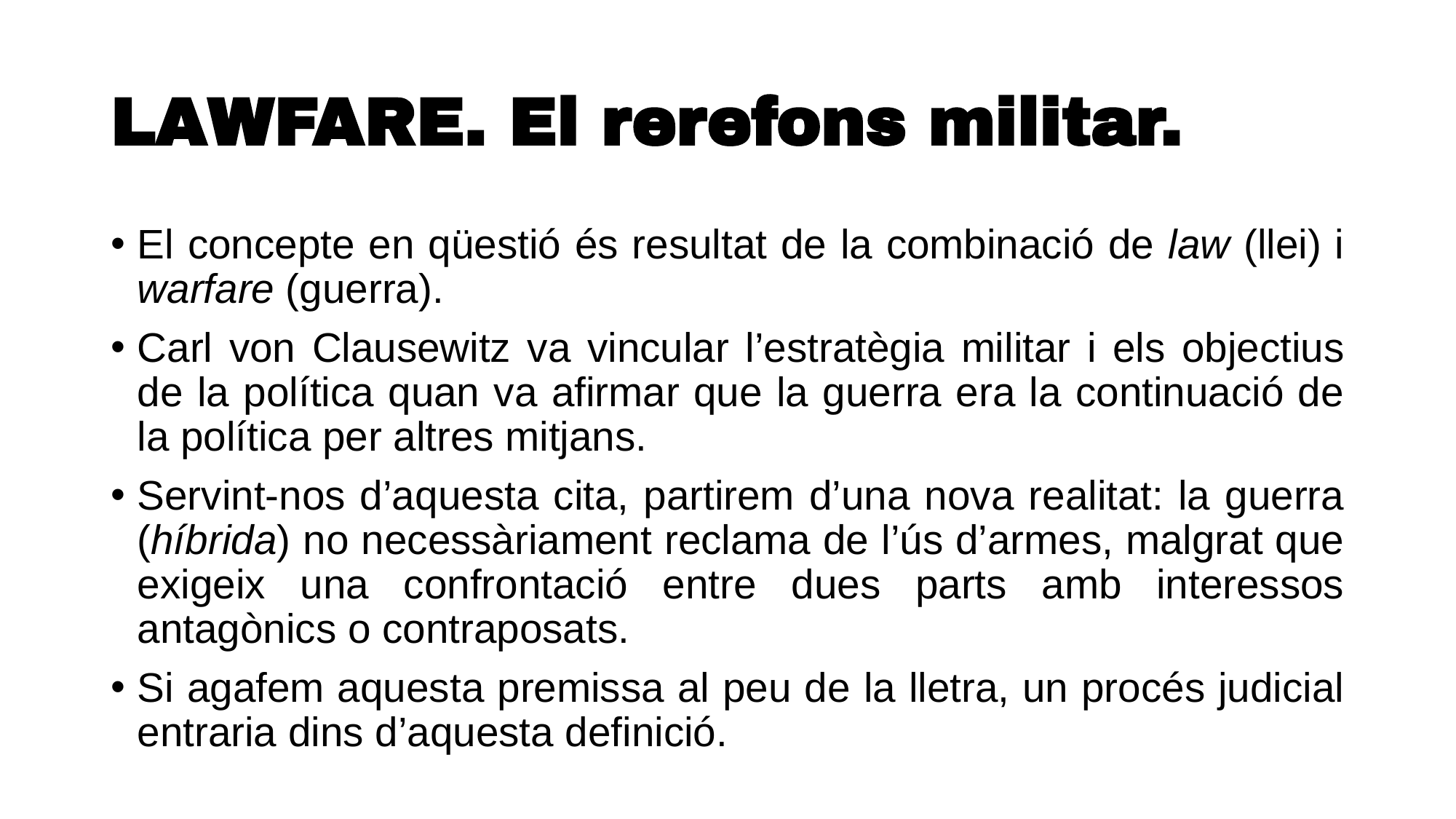

# LAWFARE. El rerefons militar.
El concepte en qüestió és resultat de la combinació de law (llei) i warfare (guerra).
Carl von Clausewitz va vincular l’estratègia militar i els objectius de la política quan va afirmar que la guerra era la continuació de la política per altres mitjans.
Servint-nos d’aquesta cita, partirem d’una nova realitat: la guerra (híbrida) no necessàriament reclama de l’ús d’armes, malgrat que exigeix una confrontació entre dues parts amb interessos antagònics o contraposats.
Si agafem aquesta premissa al peu de la lletra, un procés judicial entraria dins d’aquesta definició.